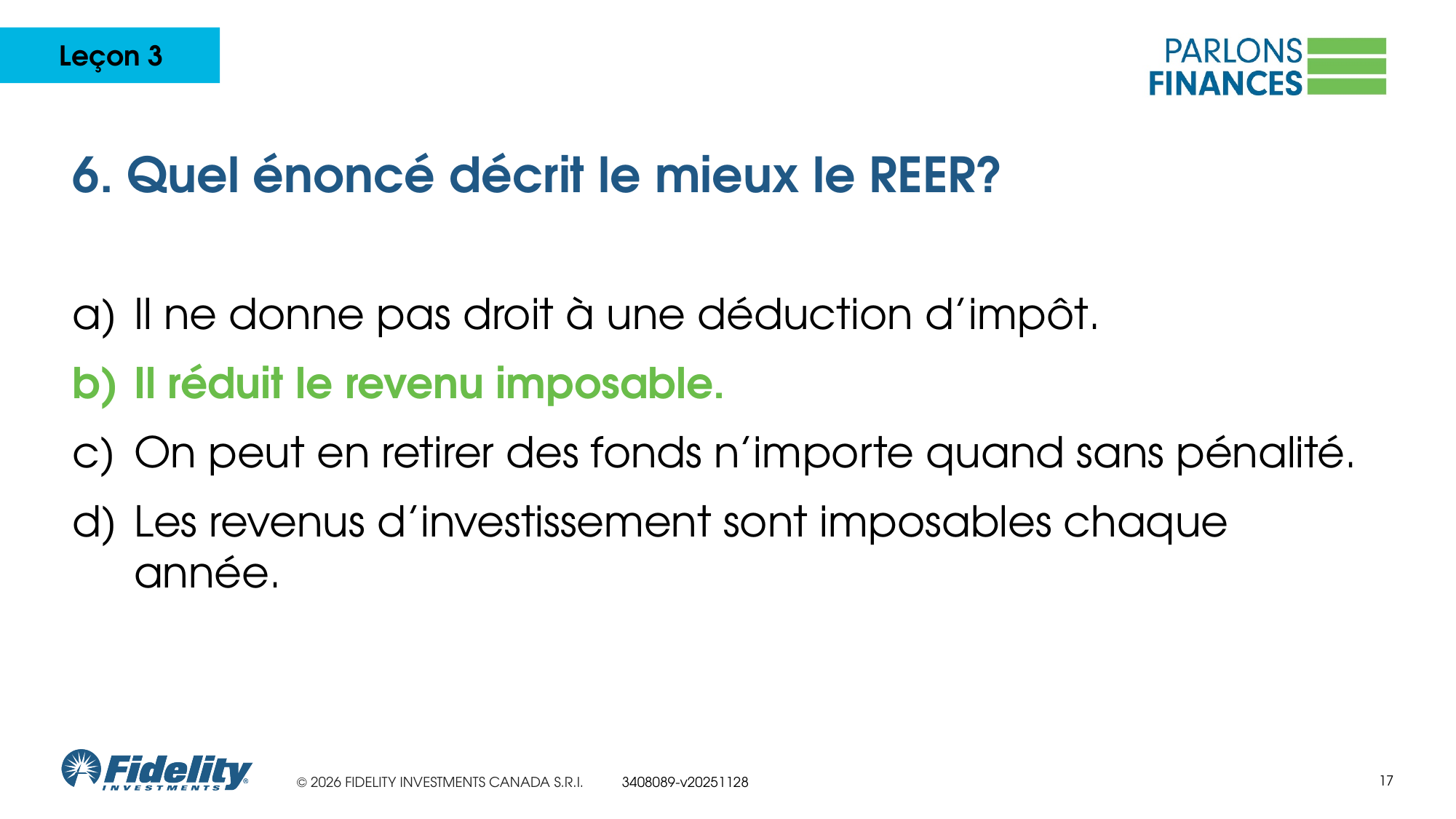

# 6. Quel énoncé décrit le mieux le REER?
Il ne donne pas droit à une déduction d’impôt.
Il réduit le revenu imposable.
On peut en retirer des fonds n’importe quand sans pénalité.
Les revenus d’investissement sont imposables chaque année.
17